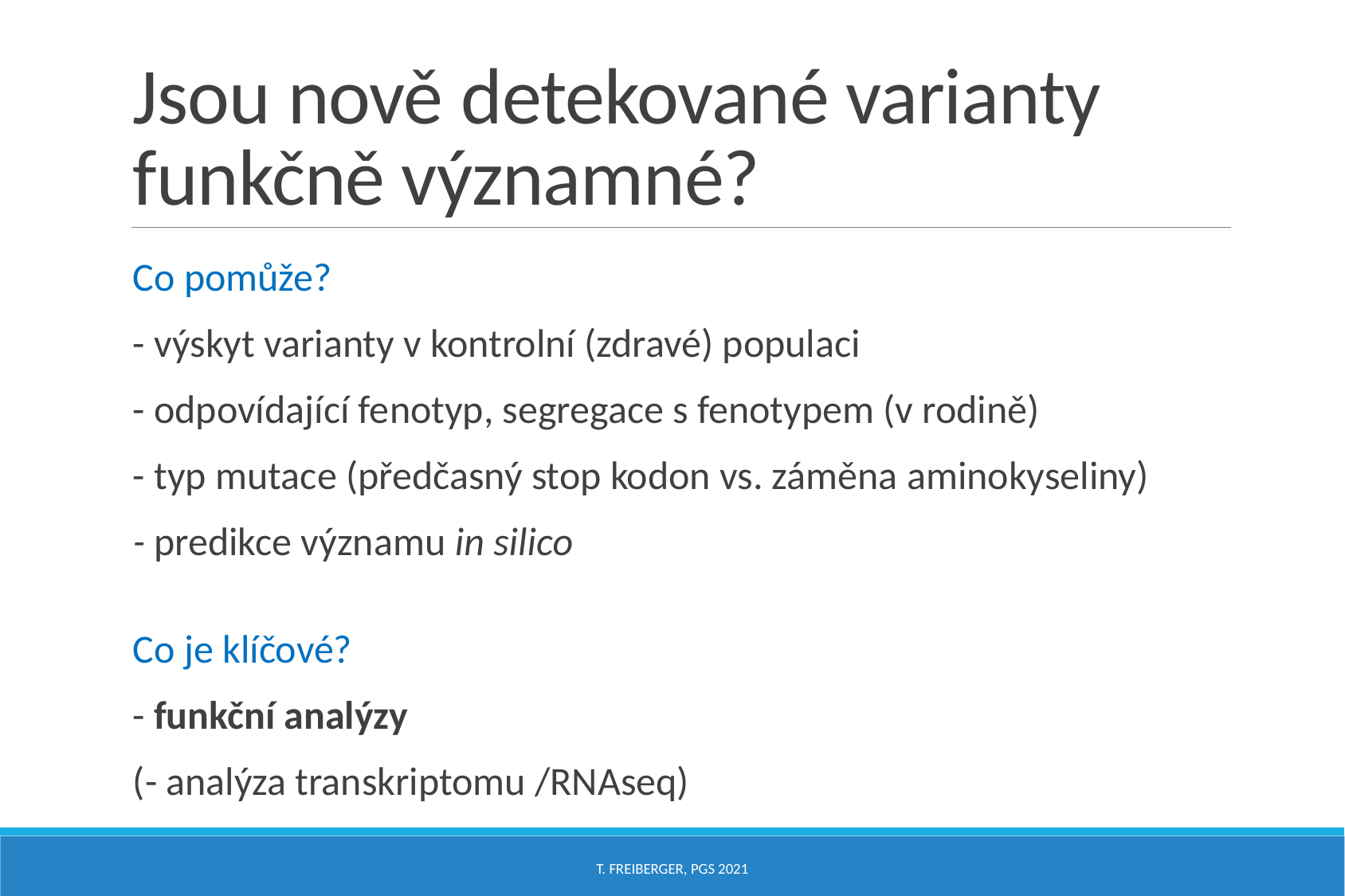

# Jsou nově detekované varianty funkčně významné?
Co pomůže?
- výskyt varianty v kontrolní (zdravé) populaci
- odpovídající fenotyp, segregace s fenotypem (v rodině)
- typ mutace (předčasný stop kodon vs. záměna aminokyseliny)
- predikce významu in silico

Co je klíčové?
- funkční analýzy
(- analýza transkriptomu /RNAseq)

T. Freiberger, PGS 2021